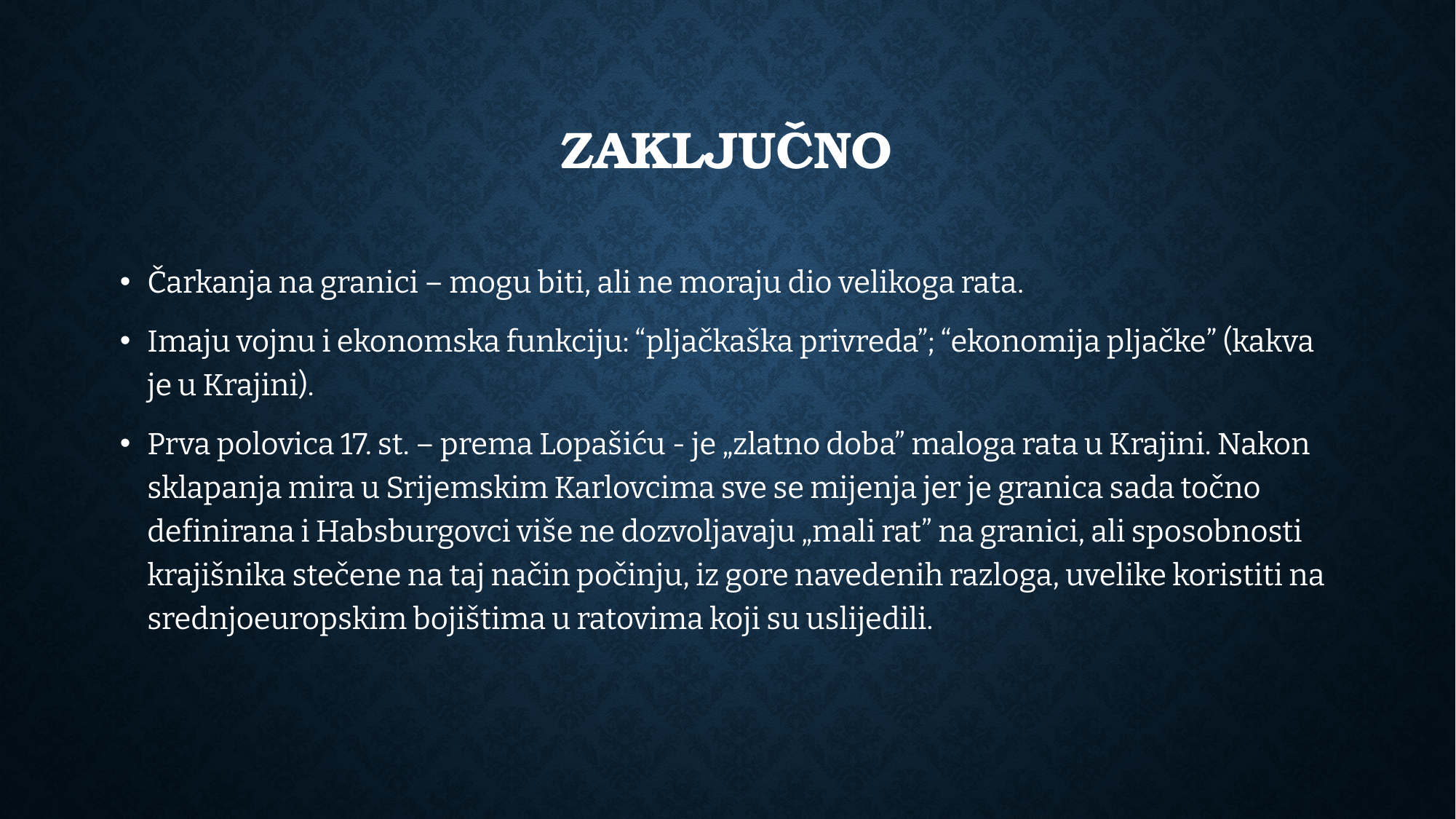

# zaključno
Čarkanja na granici – mogu biti, ali ne moraju dio velikoga rata.
Imaju vojnu i ekonomska funkciju: “pljačkaška privreda”; “ekonomija pljačke” (kakva je u Krajini).
Prva polovica 17. st. – prema Lopašiću - je „zlatno doba” maloga rata u Krajini. Nakon sklapanja mira u Srijemskim Karlovcima sve se mijenja jer je granica sada točno definirana i Habsburgovci više ne dozvoljavaju „mali rat” na granici, ali sposobnosti krajišnika stečene na taj način počinju, iz gore navedenih razloga, uvelike koristiti na srednjoeuropskim bojištima u ratovima koji su uslijedili.